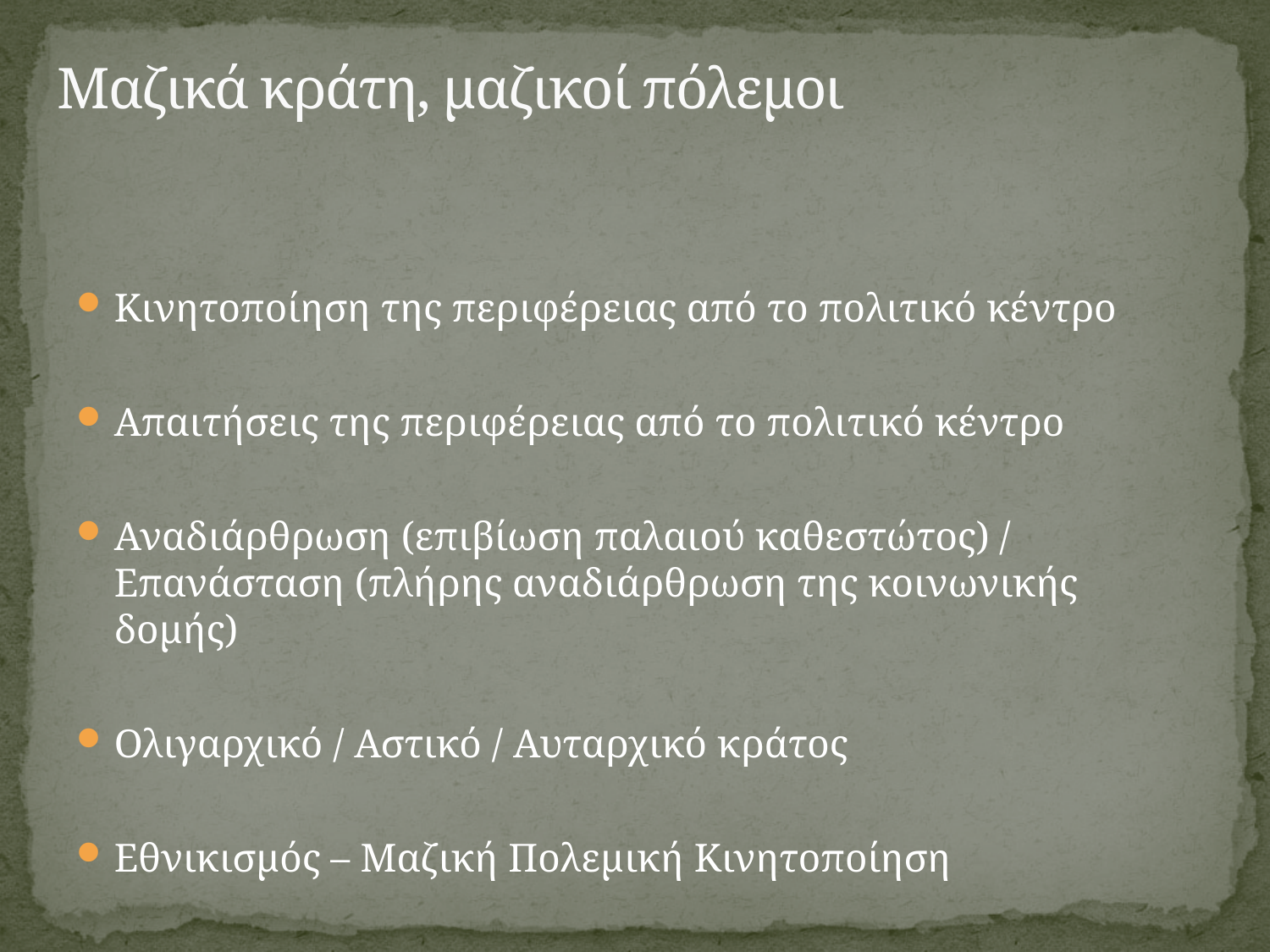

# Μαζικά κράτη, μαζικοί πόλεμοι

Κινητοποίηση της περιφέρειας από το πολιτικό κέντρο

Απαιτήσεις της περιφέρειας από το πολιτικό κέντρο

Αναδιάρθρωση (επιβίωση παλαιού καθεστώτος) / Επανάσταση (πλήρης αναδιάρθρωση της κοινωνικής δομής)

Ολιγαρχικό / Αστικό / Αυταρχικό κράτος

Εθνικισμός – Μαζική Πολεμική Κινητοποίηση